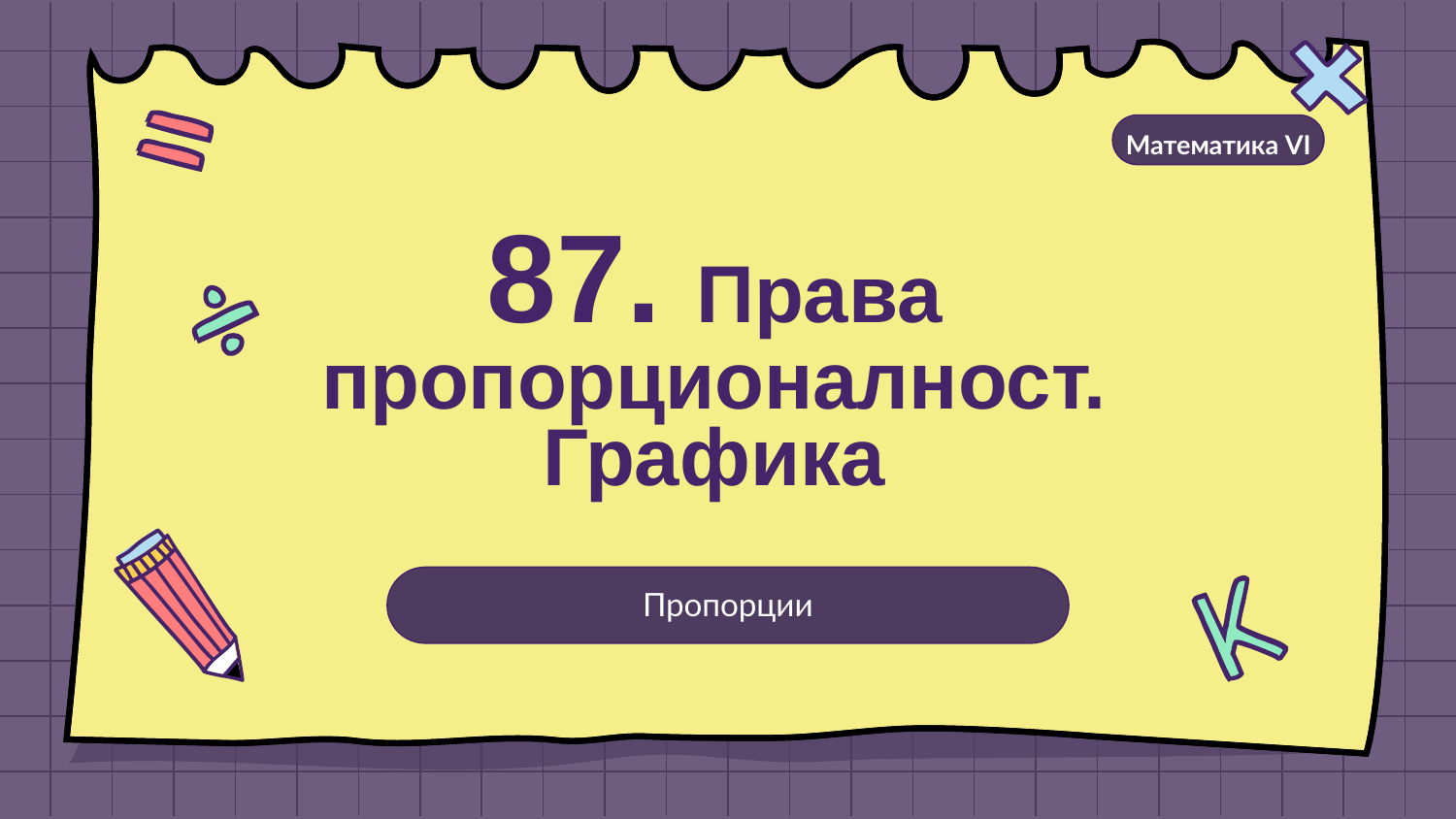

Математика VI
# 87. Права пропорционалност. Графика

Пропорции